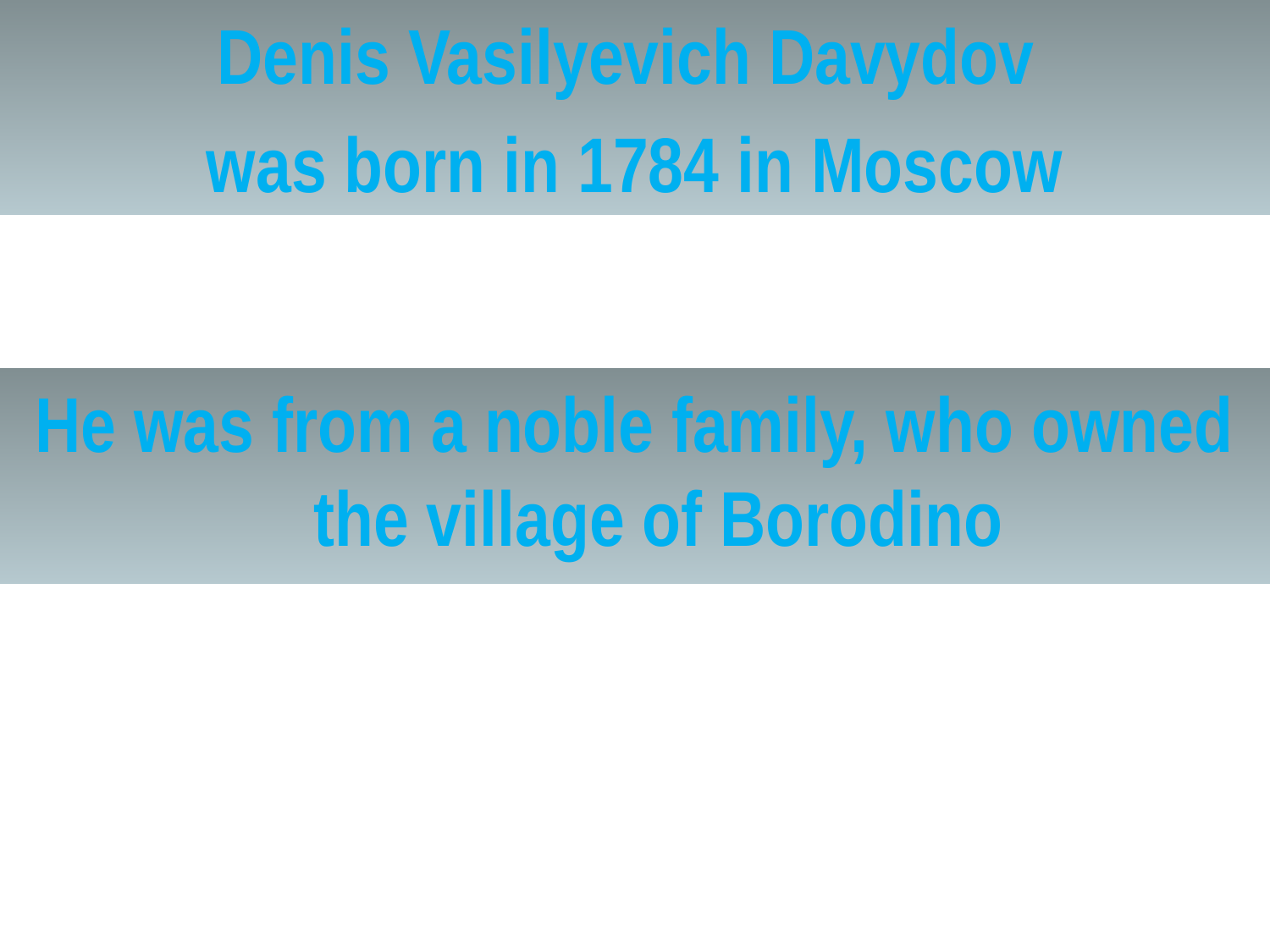

Denis Vasilyevich Davydov
was born in 1784 in Moscow

He was from a noble family, who owned the village of Borodino